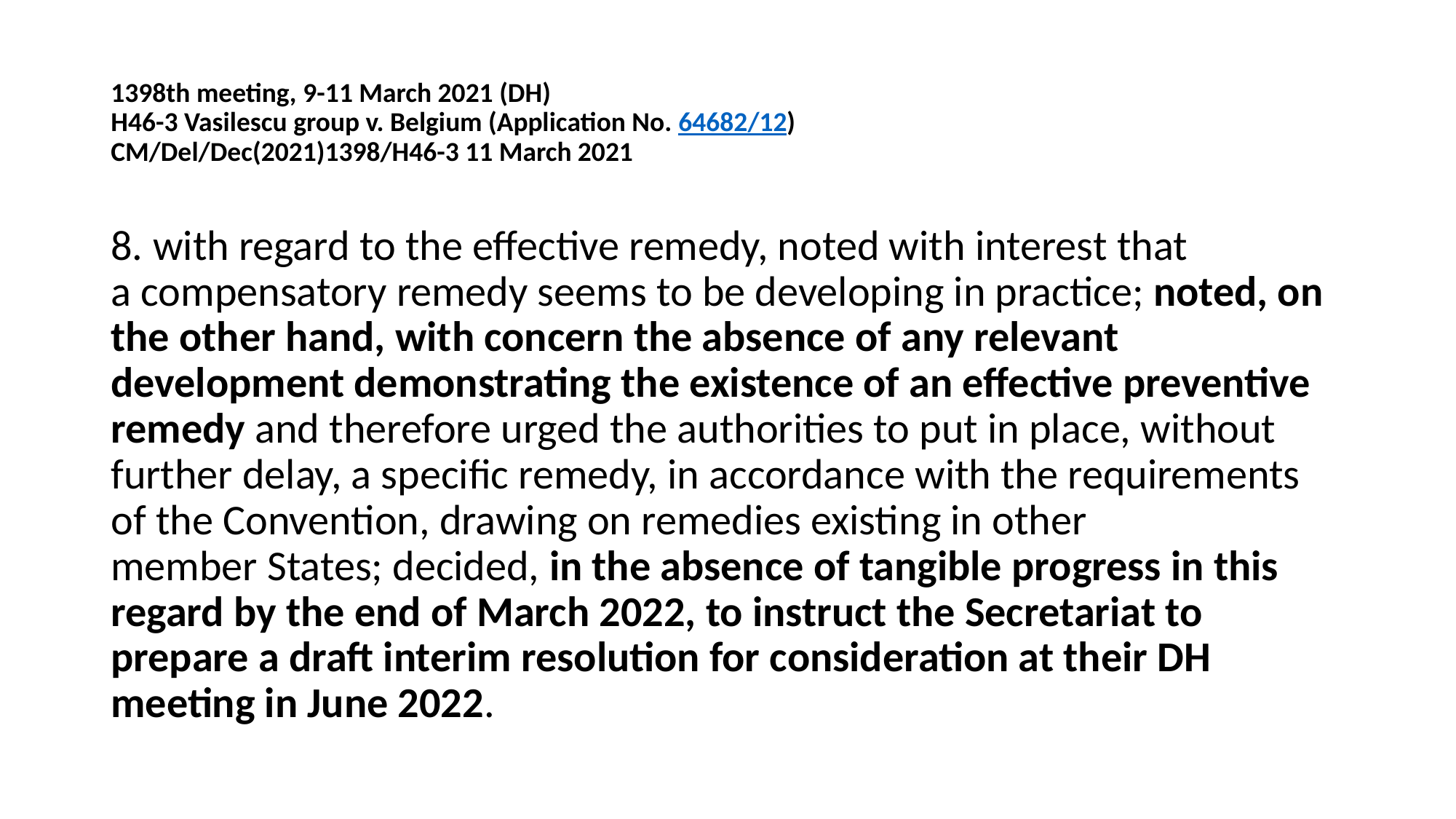

# 1398th meeting, 9-11 March 2021 (DH) H46-3 Vasilescu group v. Belgium (Application No. 64682/12) CM/Del/Dec(2021)1398/H46-3 11 March 2021
8. with regard to the effective remedy, noted with interest that a compensatory remedy seems to be developing in practice; noted, on the other hand, with concern the absence of any relevant development demonstrating the existence of an effective preventive remedy and therefore urged the authorities to put in place, without further delay, a specific remedy, in accordance with the requirements of the Convention, drawing on remedies existing in other member States; decided, in the absence of tangible progress in this regard by the end of March 2022, to instruct the Secretariat to prepare a draft interim resolution for consideration at their DH meeting in June 2022.